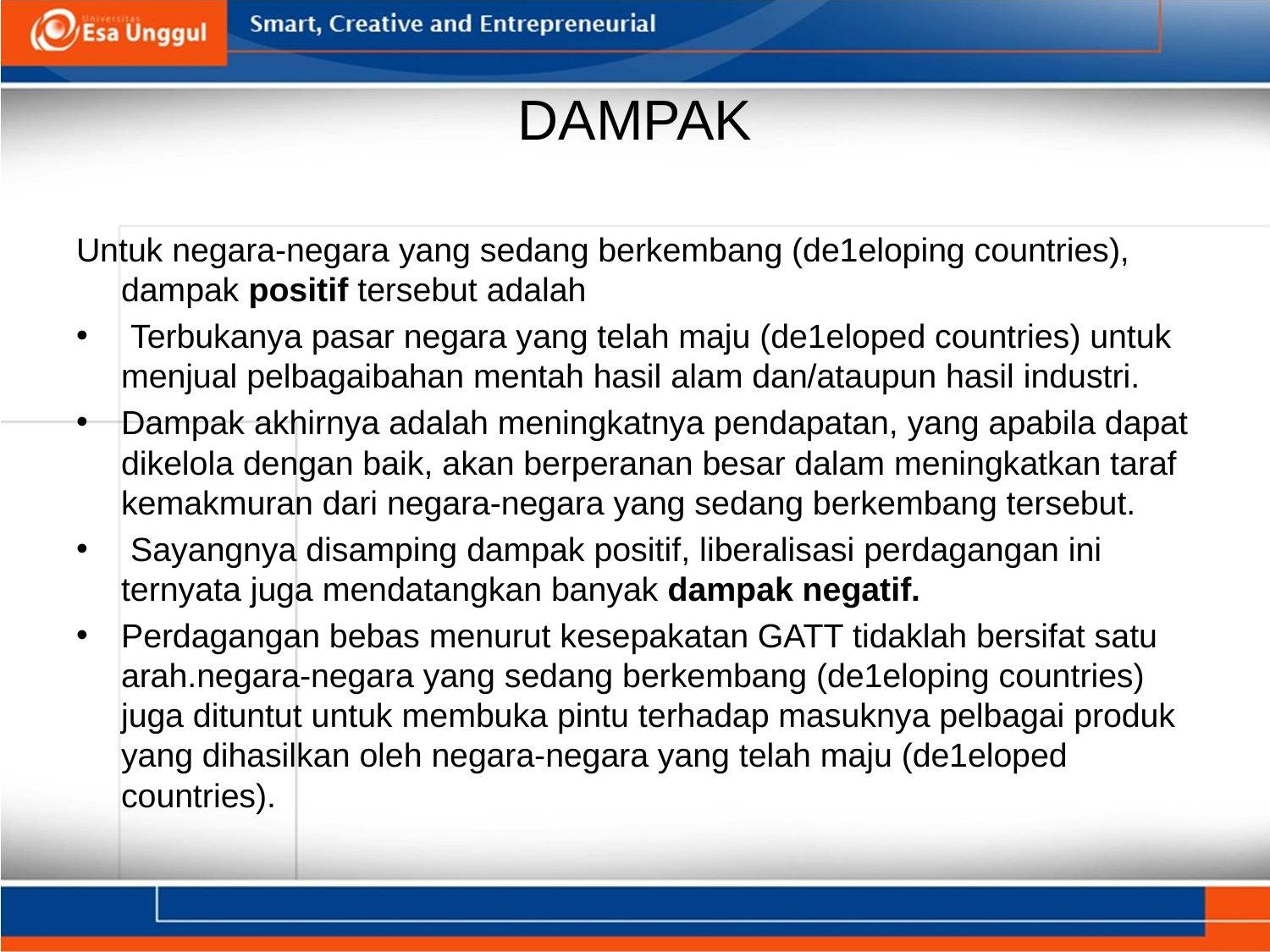

# DAMPAK
Untuk negara-negara yang sedang berkembang (de1eloping countries), dampak positif tersebut adalah
 Terbukanya pasar negara yang telah maju (de1eloped countries) untuk menjual pelbagaibahan mentah hasil alam dan/ataupun hasil industri.
Dampak akhirnya adalah meningkatnya pendapatan, yang apabila dapat dikelola dengan baik, akan berperanan besar dalam meningkatkan taraf kemakmuran dari negara-negara yang sedang berkembang tersebut.
 Sayangnya disamping dampak positif, liberalisasi perdagangan ini ternyata juga mendatangkan banyak dampak negatif.
Perdagangan bebas menurut kesepakatan GATT tidaklah bersifat satu arah.negara-negara yang sedang berkembang (de1eloping countries) juga dituntut untuk membuka pintu terhadap masuknya pelbagai produk yang dihasilkan oleh negara-negara yang telah maju (de1eloped countries).